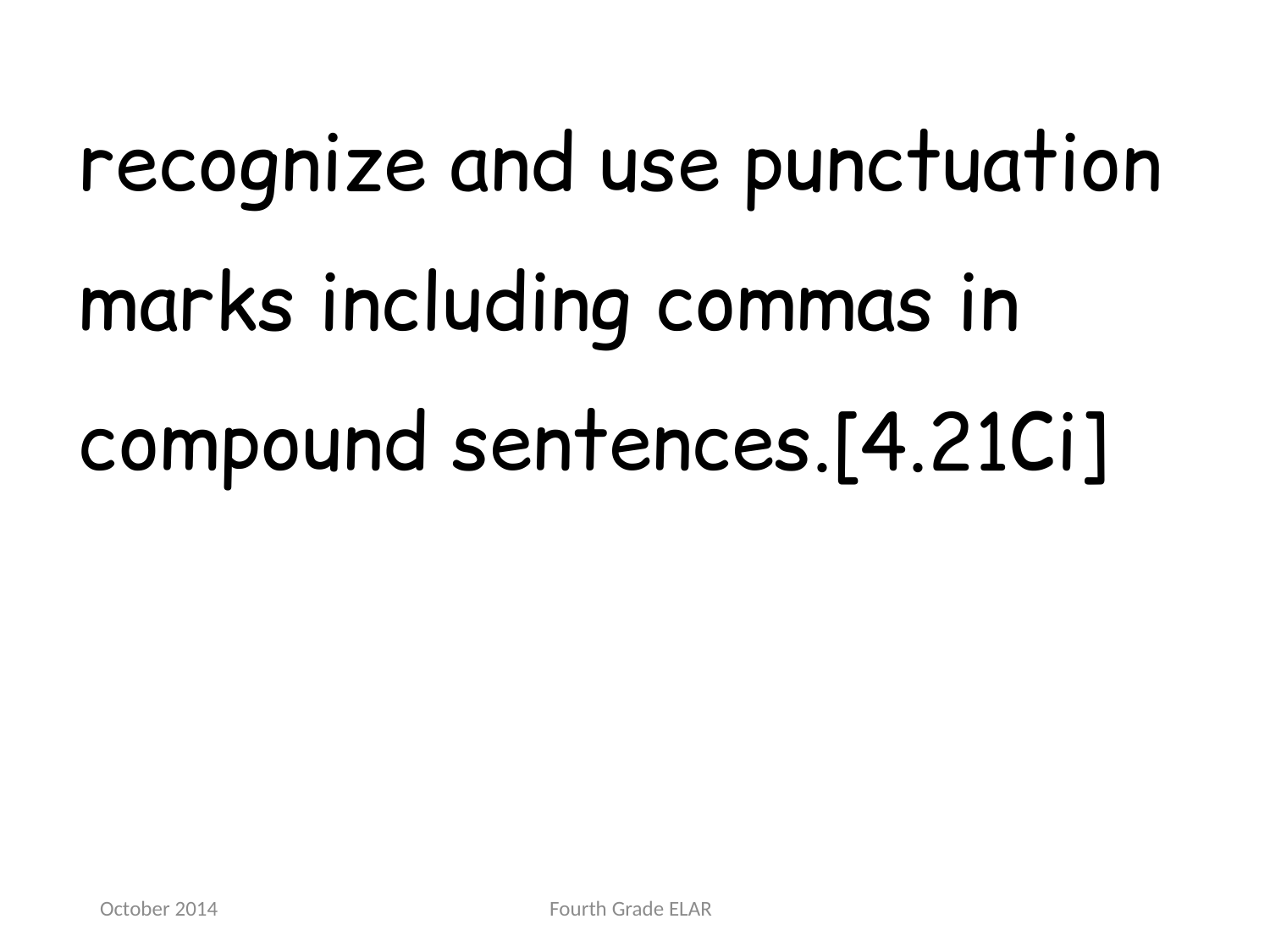

recognize and use punctuation marks including commas in compound sentences.[4.21Ci]
October 2014
Fourth Grade ELAR